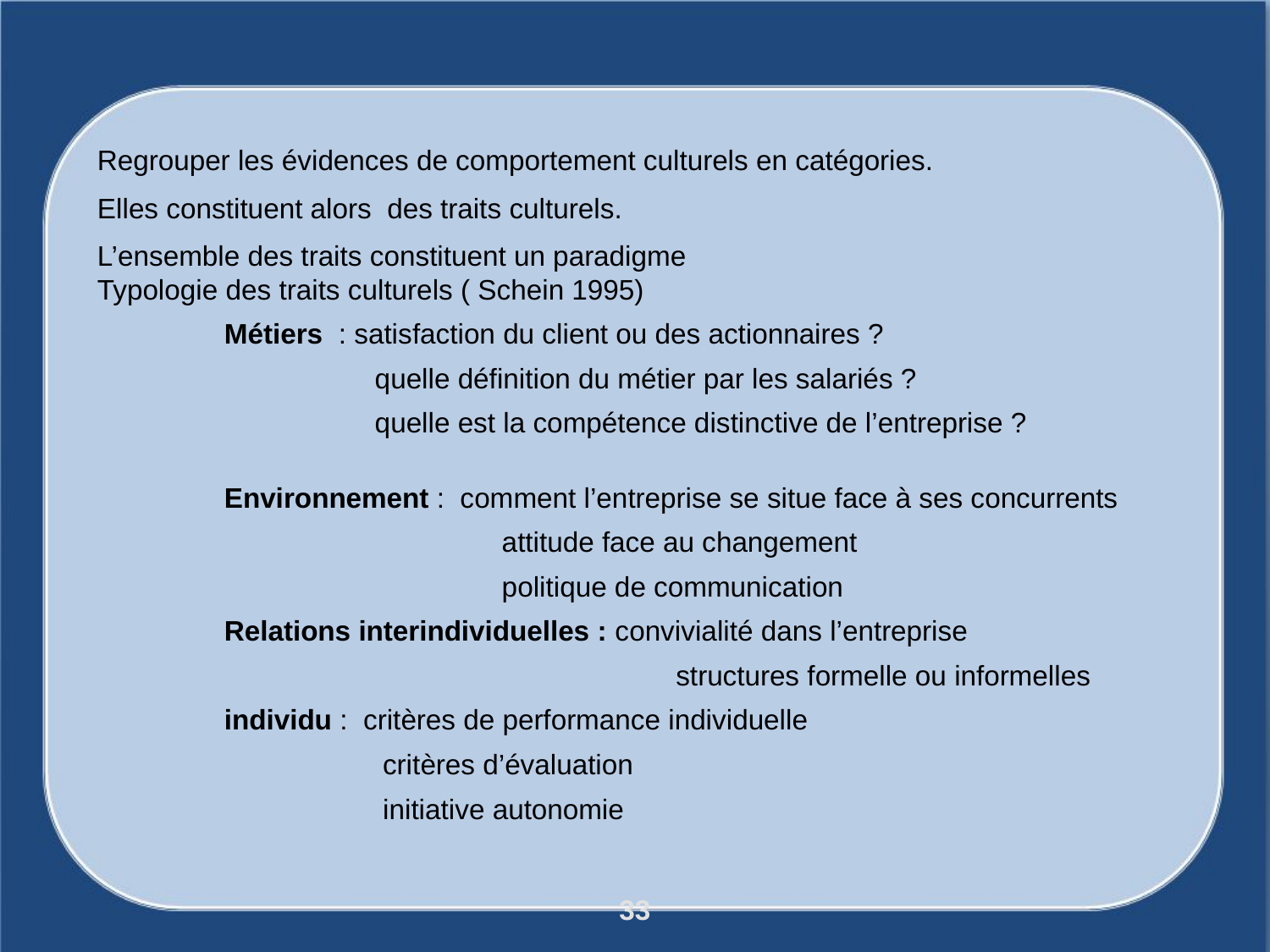

Regrouper les évidences de comportement culturels en catégories.
Elles constituent alors  des traits culturels.
L’ensemble des traits constituent un paradigme
Typologie des traits culturels ( Schein 1995)
	Métiers  : satisfaction du client ou des actionnaires ?
		   quelle définition du métier par les salariés ?
		   quelle est la compétence distinctive de l’entreprise ?
	Environnement :  comment l’entreprise se situe face à ses concurrents
			   attitude face au changement
			   politique de communication
	Relations interindividuelles : convivialité dans l’entreprise
				         structures formelle ou informelles
	individu :  critères de performance individuelle
		    critères d’évaluation
		    initiative autonomie
33